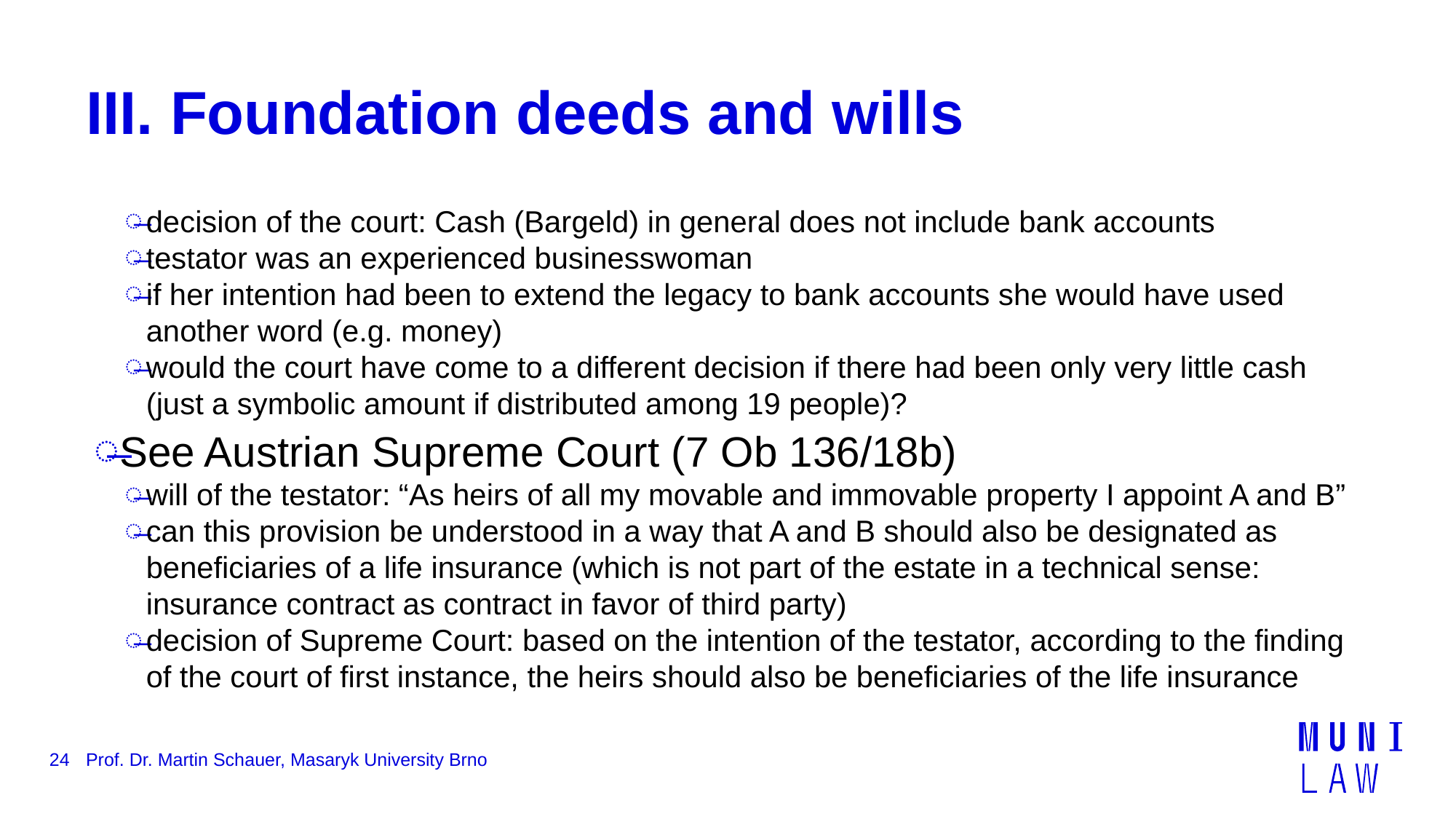

# III. Foundation deeds and wills
decision of the court: Cash (Bargeld) in general does not include bank accounts
testator was an experienced businesswoman
if her intention had been to extend the legacy to bank accounts she would have used another word (e.g. money)
would the court have come to a different decision if there had been only very little cash (just a symbolic amount if distributed among 19 people)?
See Austrian Supreme Court (7 Ob 136/18b)
will of the testator: “As heirs of all my movable and immovable property I appoint A and B”
can this provision be understood in a way that A and B should also be designated as beneficiaries of a life insurance (which is not part of the estate in a technical sense: insurance contract as contract in favor of third party)
decision of Supreme Court: based on the intention of the testator, according to the finding of the court of first instance, the heirs should also be beneficiaries of the life insurance

24
Prof. Dr. Martin Schauer, Masaryk University Brno